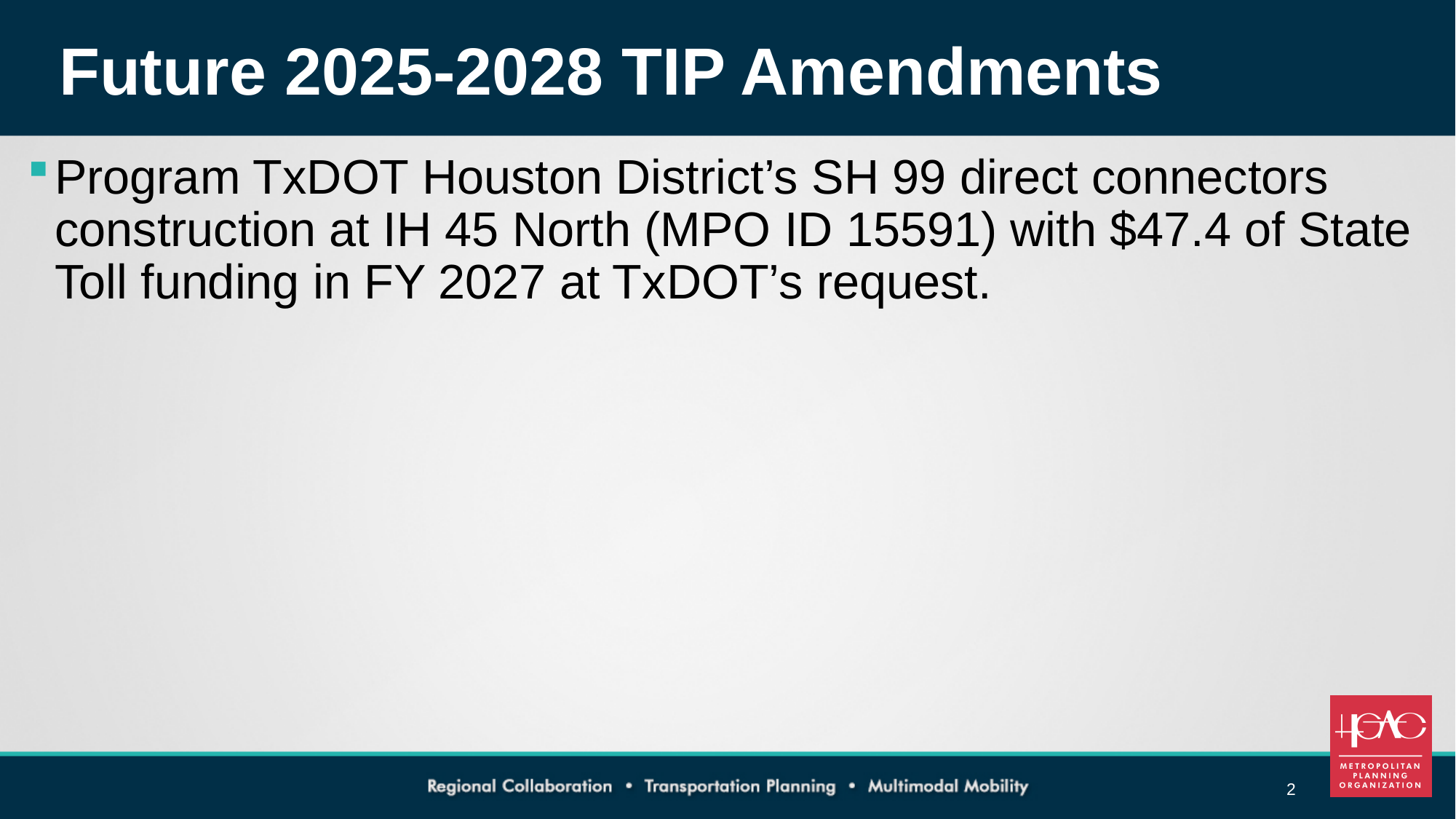

# Future 2025-2028 TIP Amendments
Program TxDOT Houston District’s SH 99 direct connectors construction at IH 45 North (MPO ID 15591) with $47.4 of State Toll funding in FY 2027 at TxDOT’s request.

2